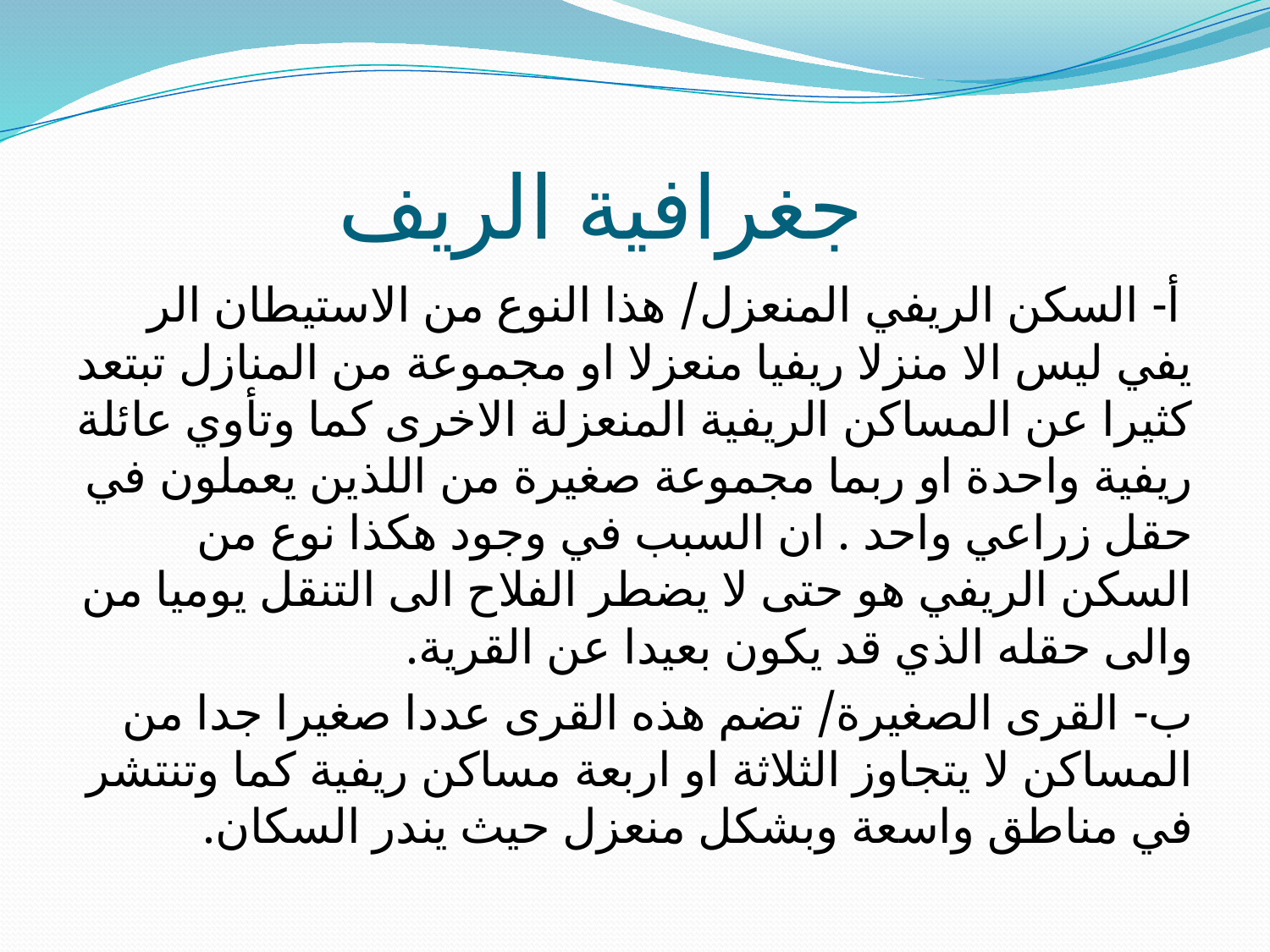

# جغرافية الريف
 أ- السكن الريفي المنعزل/ هذا النوع من الاستيطان الر يفي ليس الا منزلا ريفيا منعزلا او مجموعة من المنازل تبتعد كثيرا عن المساكن الريفية المنعزلة الاخرى كما وتأوي عائلة ريفية واحدة او ربما مجموعة صغيرة من اللذين يعملون في حقل زراعي واحد . ان السبب في وجود هكذا نوع من السكن الريفي هو حتى لا يضطر الفلاح الى التنقل يوميا من والى حقله الذي قد يكون بعيدا عن القرية.
ب- القرى الصغيرة/ تضم هذه القرى عددا صغيرا جدا من المساكن لا يتجاوز الثلاثة او اربعة مساكن ريفية كما وتنتشر في مناطق واسعة وبشكل منعزل حيث يندر السكان.